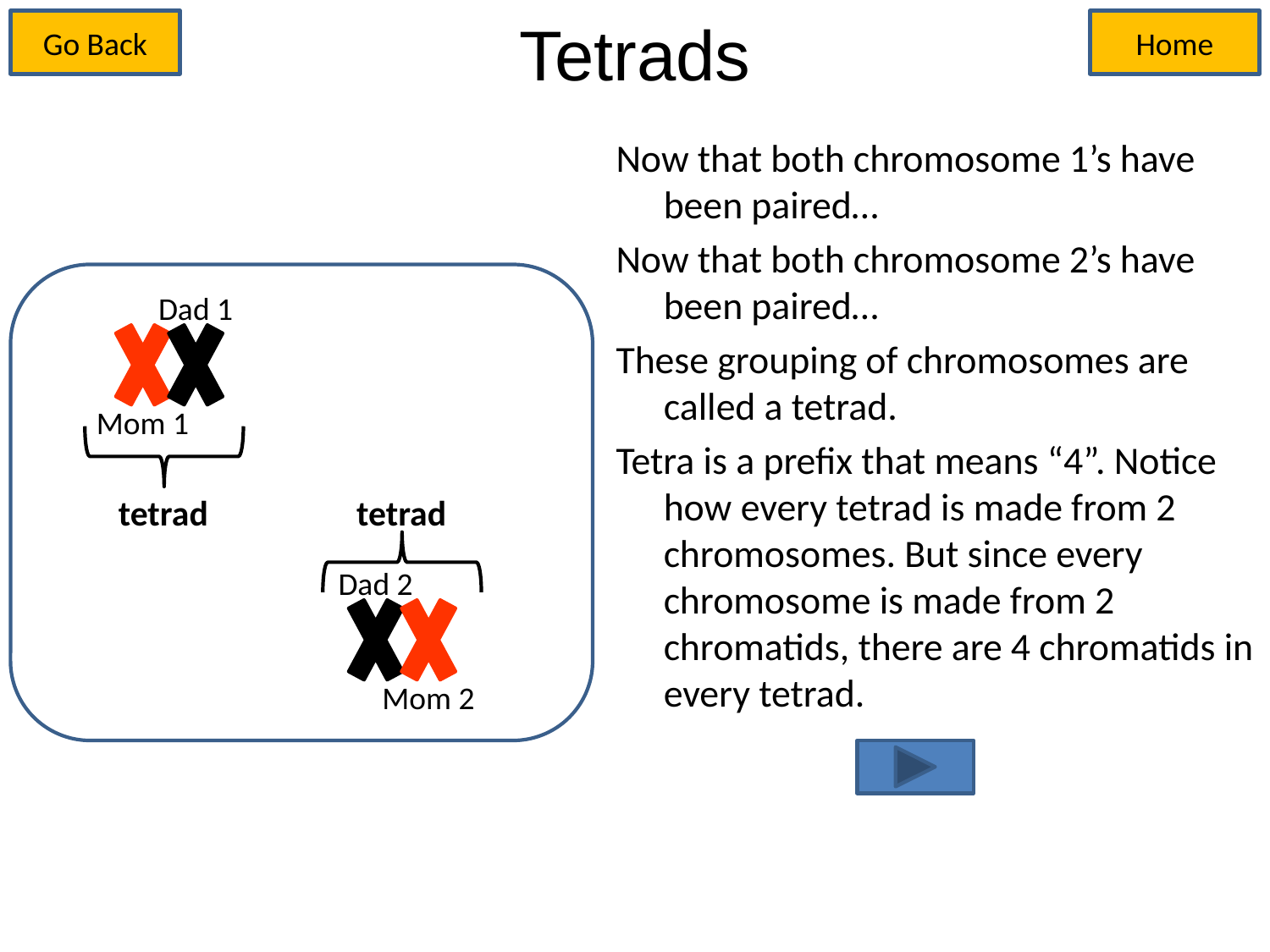

# Tetrads
Go Back
Home
Now that both chromosome 1’s have been paired…
Now that both chromosome 2’s have been paired…
These grouping of chromosomes are called a tetrad.
Tetra is a prefix that means “4”. Notice how every tetrad is made from 2 chromosomes. But since every chromosome is made from 2 chromatids, there are 4 chromatids in every tetrad.

Mom 1
Dad 1

tetrad

tetrad
Dad 2

Mom 2